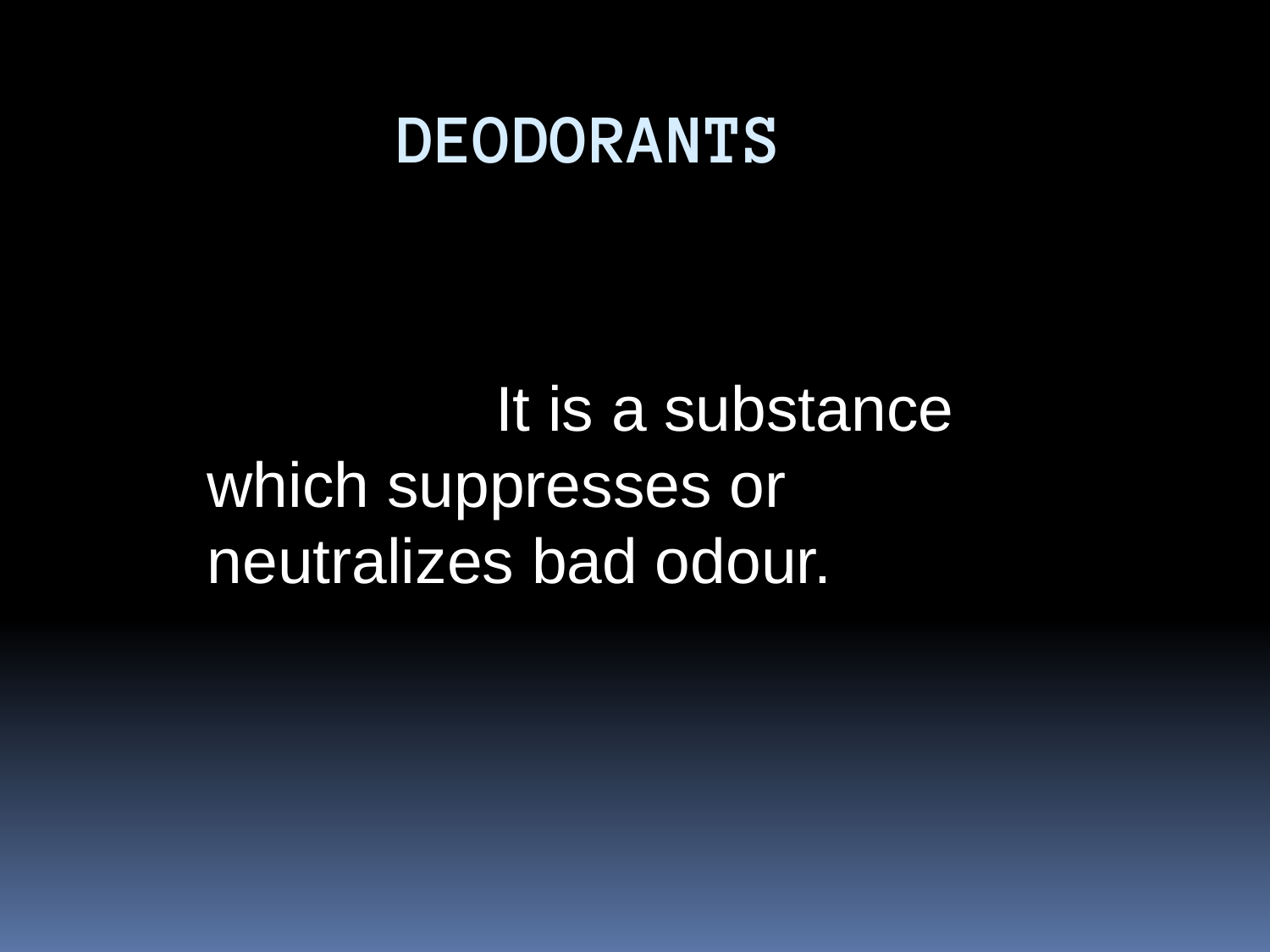

# DEODORANTS

                       It is a substance which suppresses or neutralizes bad odour.